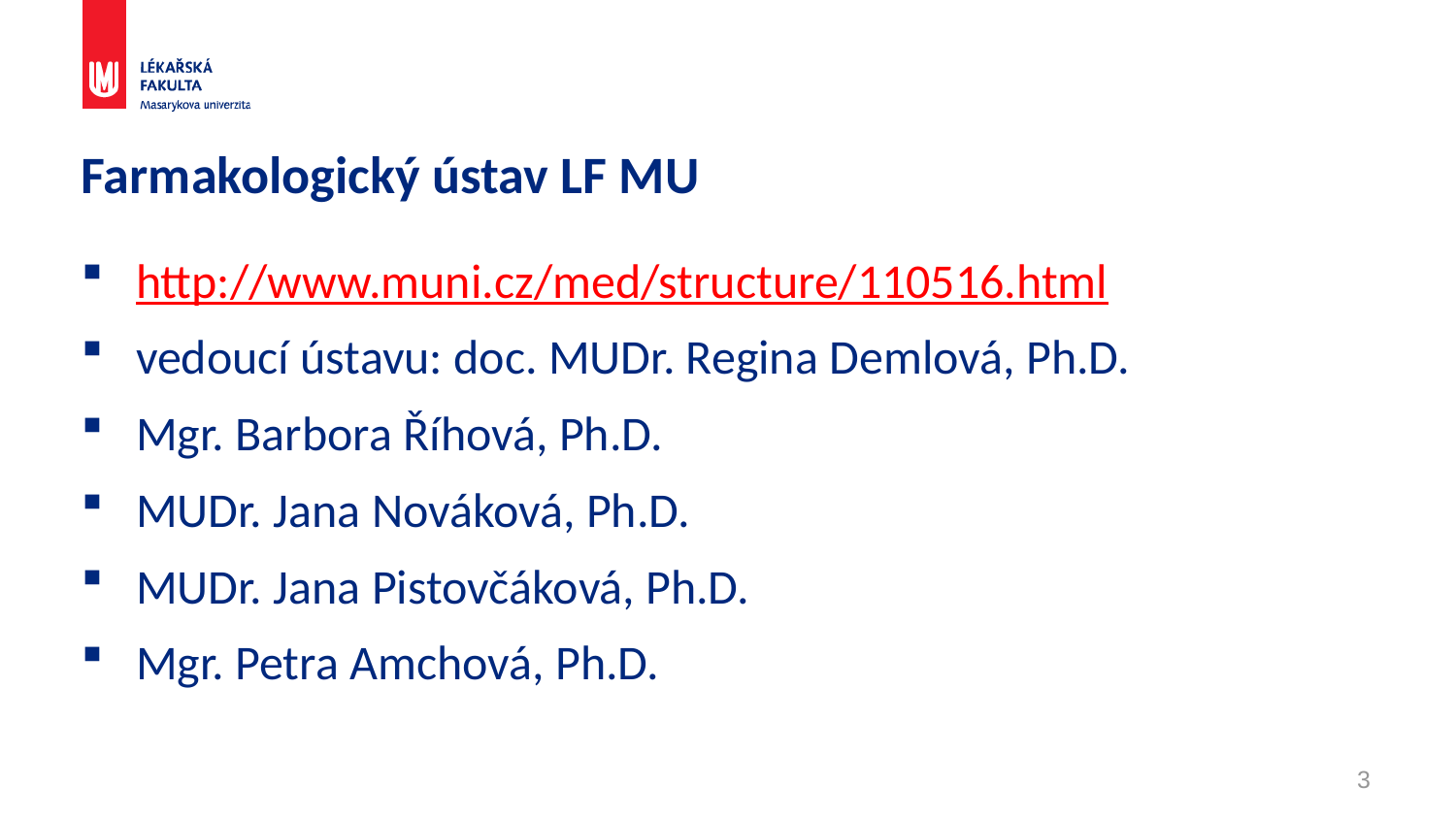

# Farmakologický ústav LF MU
http://www.muni.cz/med/structure/110516.html
vedoucí ústavu: doc. MUDr. Regina Demlová, Ph.D.
Mgr. Barbora Říhová, Ph.D.
MUDr. Jana Nováková, Ph.D.
MUDr. Jana Pistovčáková, Ph.D.
Mgr. Petra Amchová, Ph.D.
3